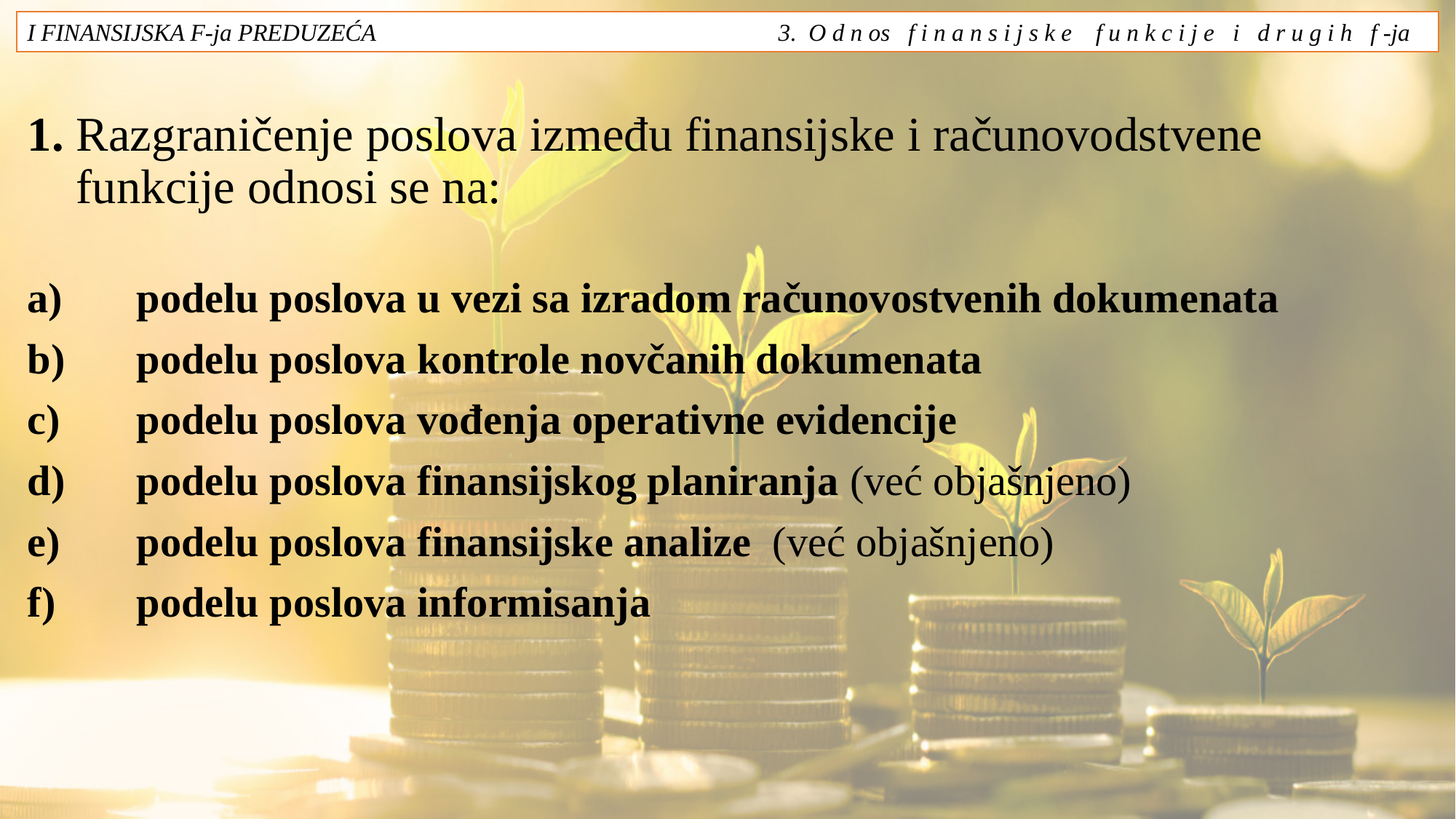

I FINANSIJSKA F-ja PREDUZEĆA                                                                   3.  O d n os   f i n a n s i j s k e    f u n k c i j e   i   d r u g i h   f -ja
# 1. Razgraničenje poslova između finansijske i računovodstvene funkcije odnosi se na:
a)	podelu poslova u vezi sa izradom računovostvenih dokumenata
b)	podelu poslova kontrole novčanih dokumenata
c)	podelu poslova vođenja operativne evidencije
d)	podelu poslova finansijskog planiranja (već objašnjeno)
e)	podelu poslova finansijske analize  (već objašnjeno)
f)	podelu poslova informisanja